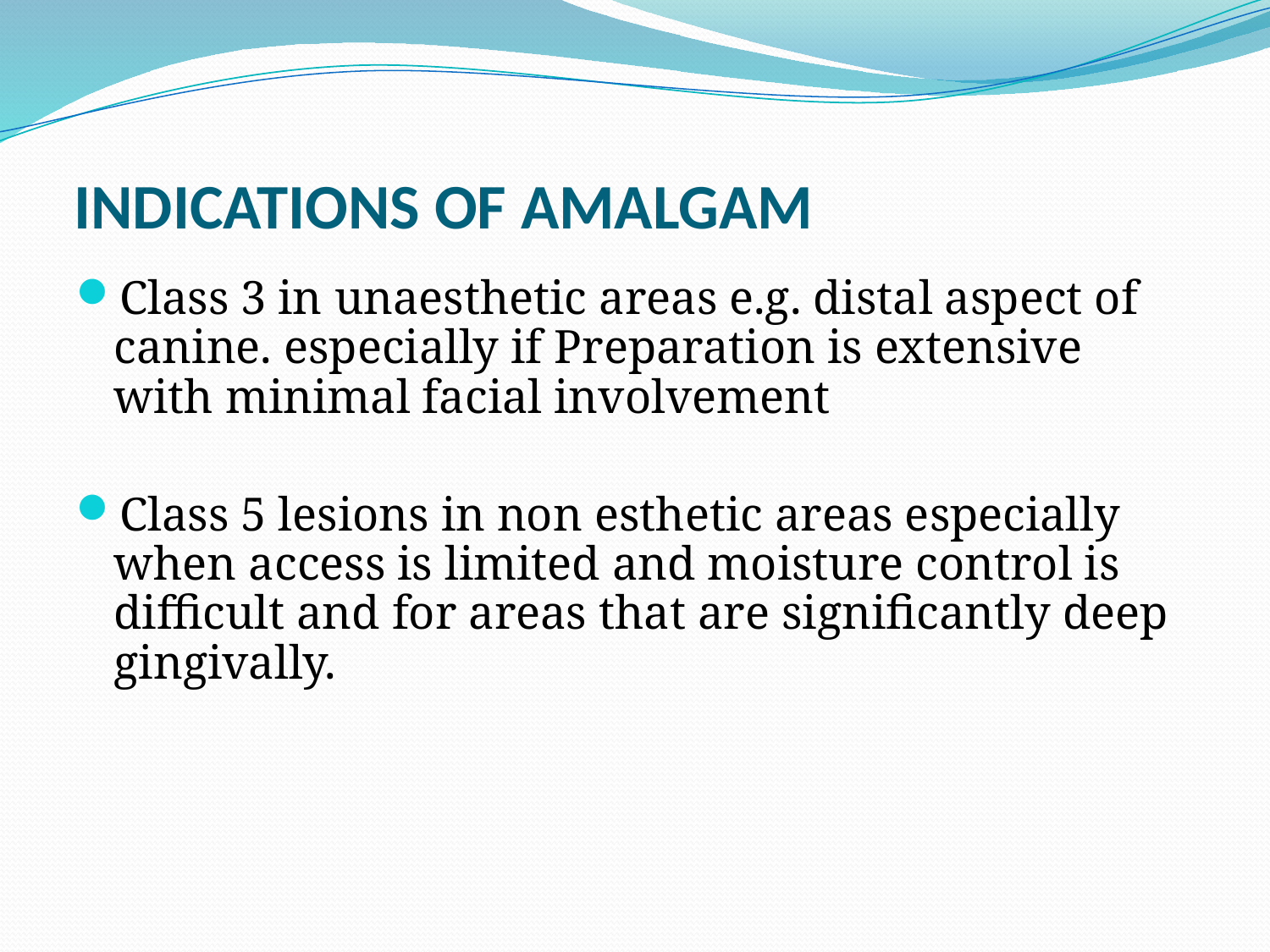

# INDICATIONS OF AMALGAM
Class 3 in unaesthetic areas e.g. distal aspect of canine. especially if Preparation is extensive with minimal facial involvement

Class 5 lesions in non esthetic areas especially when access is limited and moisture control is difficult and for areas that are significantly deep gingivally.